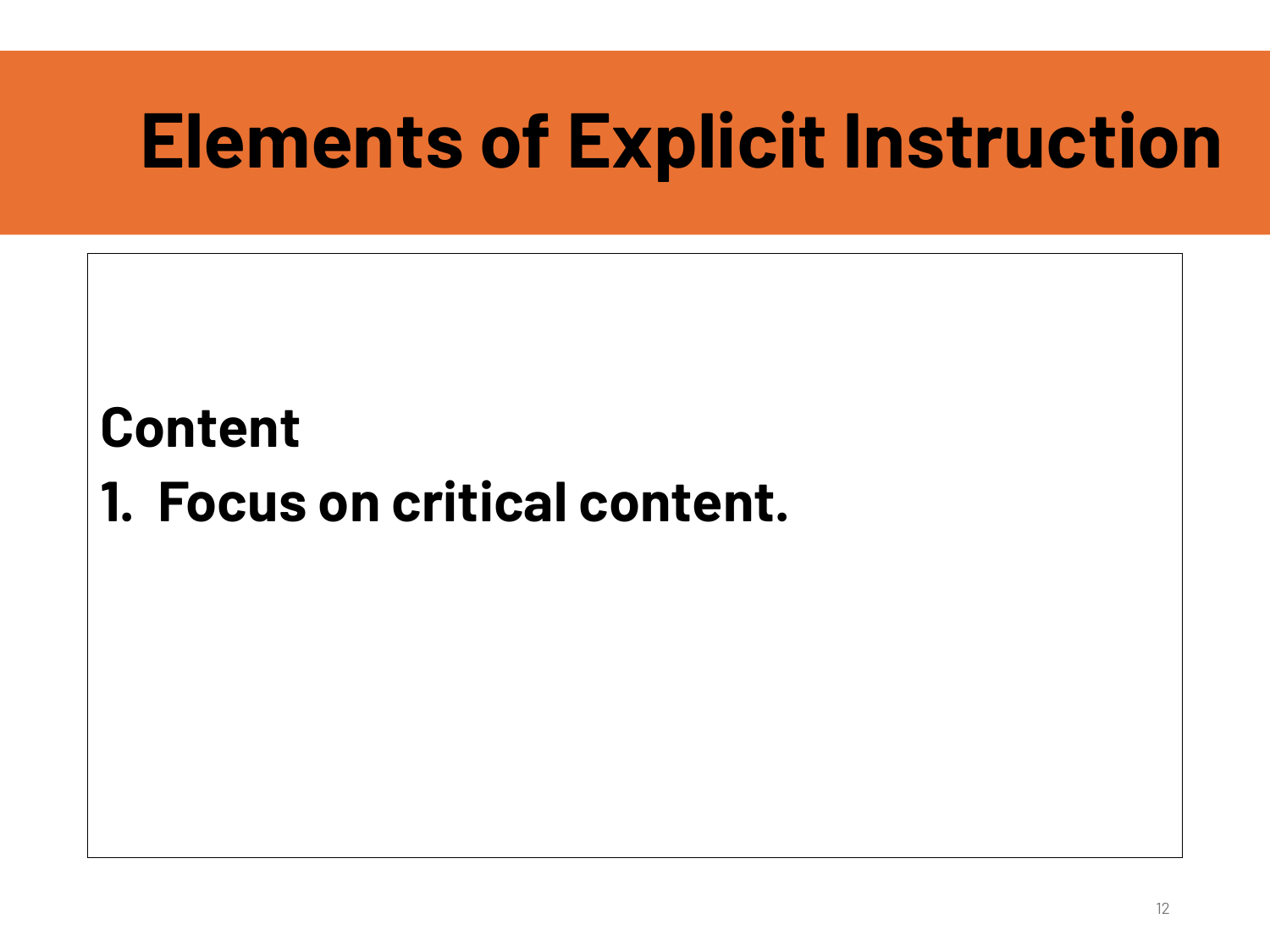

# Elements of Explicit Instruction

Content
1.  Focus on critical content.

12